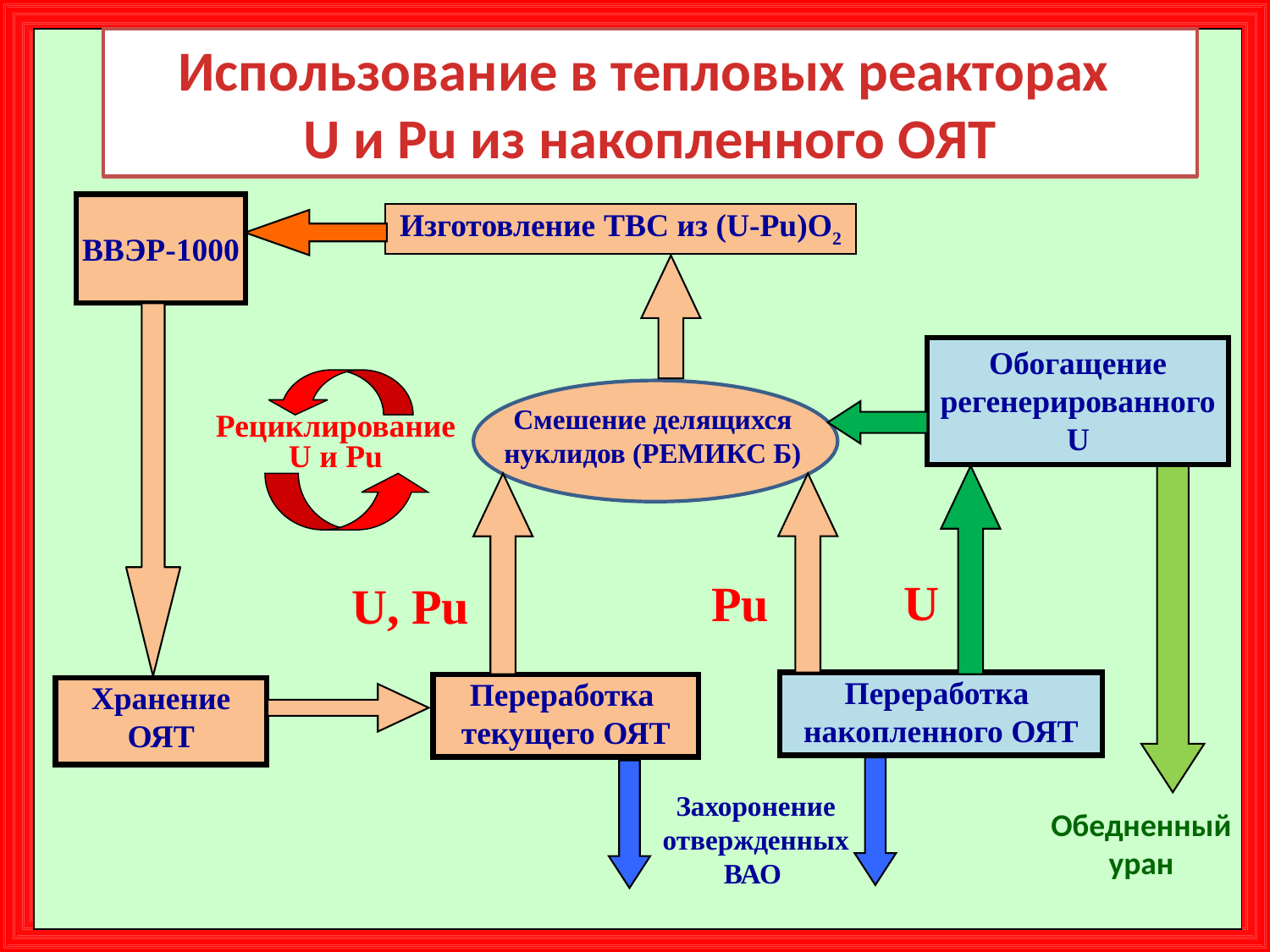

Использование в тепловых реакторах
U и Pu из накопленного ОЯТ
ВВЭР-1000
Изготовление ТВС из (U-Pu)O2

Обогащение регенерированного U

Смешение делящихся нуклидов (РЕМИКС Б)
Рециклирование U и Pu

U
Pu
U, Pu

Переработка  накопленного ОЯТ
Переработка  текущего ОЯТ
Хранение ОЯТ

Захоронение отвержденных ВАО
Обедненный уран